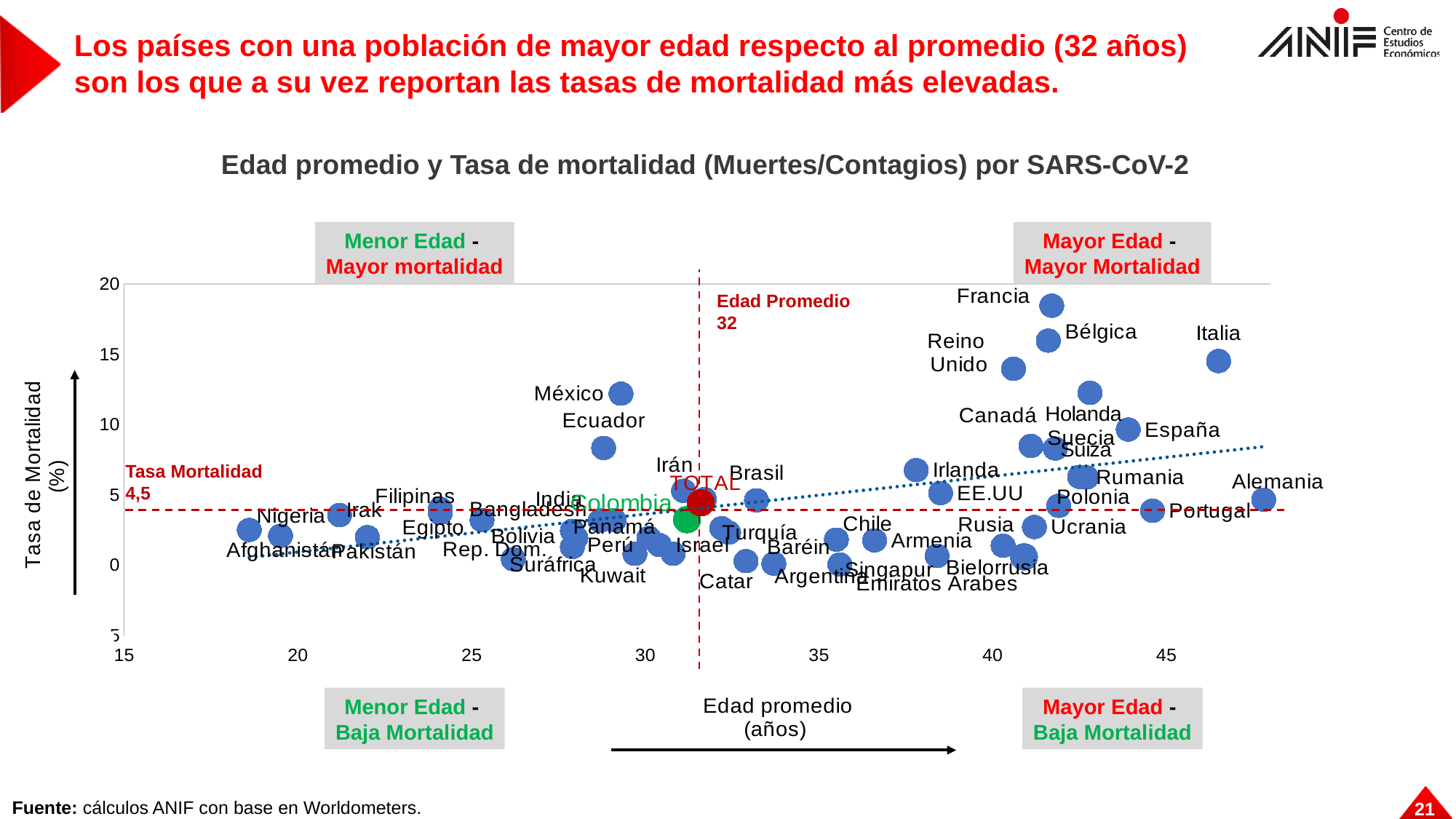

Los países con una población de mayor edad respecto al promedio (32 años) son los que a su vez reportan las tasas de mortalidad más elevadas.
Edad promedio y Tasa de mortalidad (Muertes/Contagios) por SARS-CoV-2

### Chart

| Category |  |
|---|---|
Menor Edad -
Mayor mortalidad
Mayor Edad -
Mayor Mortalidad
Edad Promedio
32
Tasa Mortalidad
4,5

Menor Edad -
Baja Mortalidad
Mayor Edad -
Baja Mortalidad
Fuente: cálculos ANIF con base en Worldometers.
21